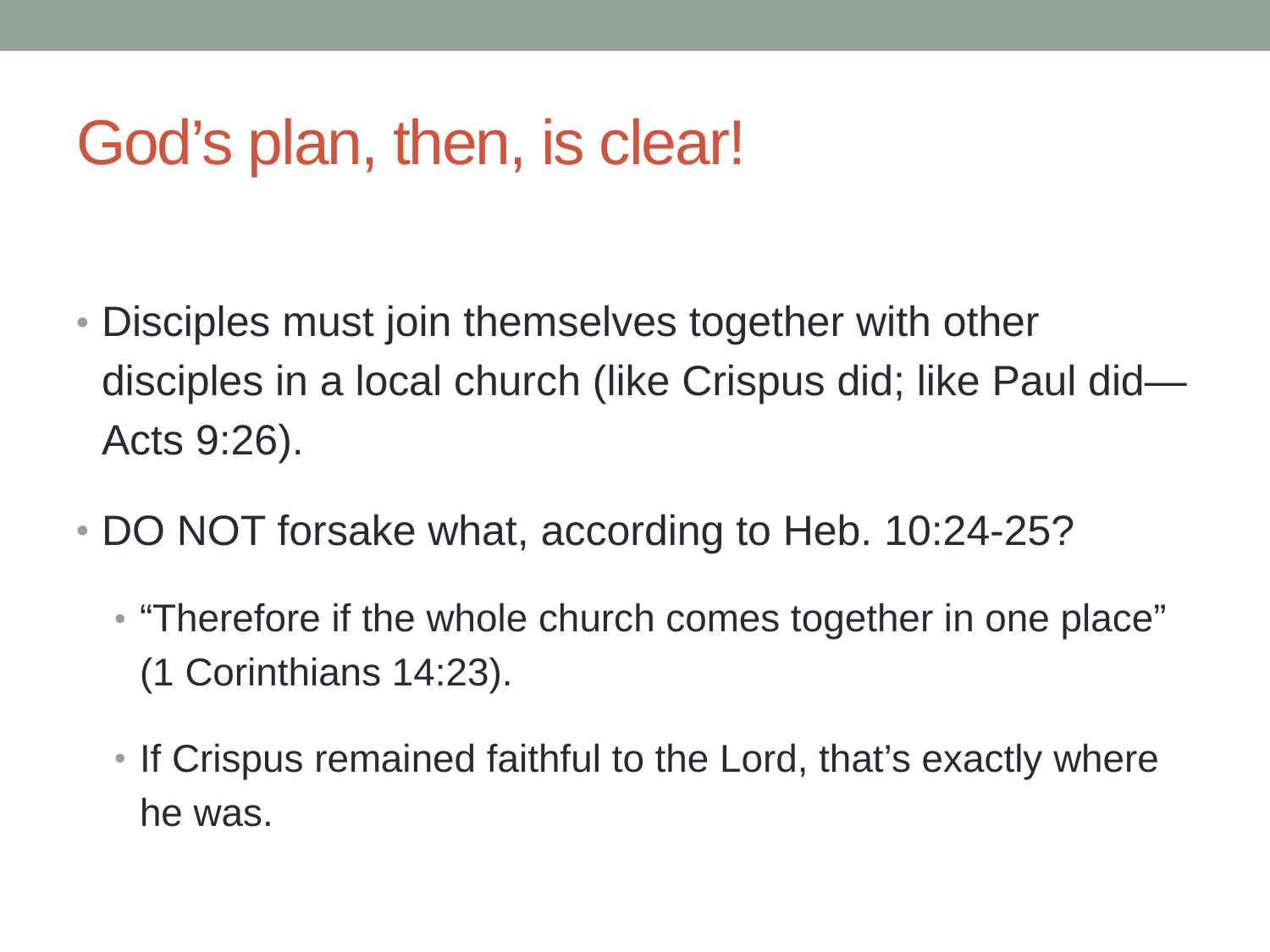

# God’s plan, then, is clear!
Disciples must join themselves together with other disciples in a local church (like Crispus did; like Paul did—Acts 9:26).
DO NOT forsake what, according to Heb. 10:24-25?
“Therefore if the whole church comes together in one place” (1 Corinthians 14:23).
If Crispus remained faithful to the Lord, that’s exactly where he was.